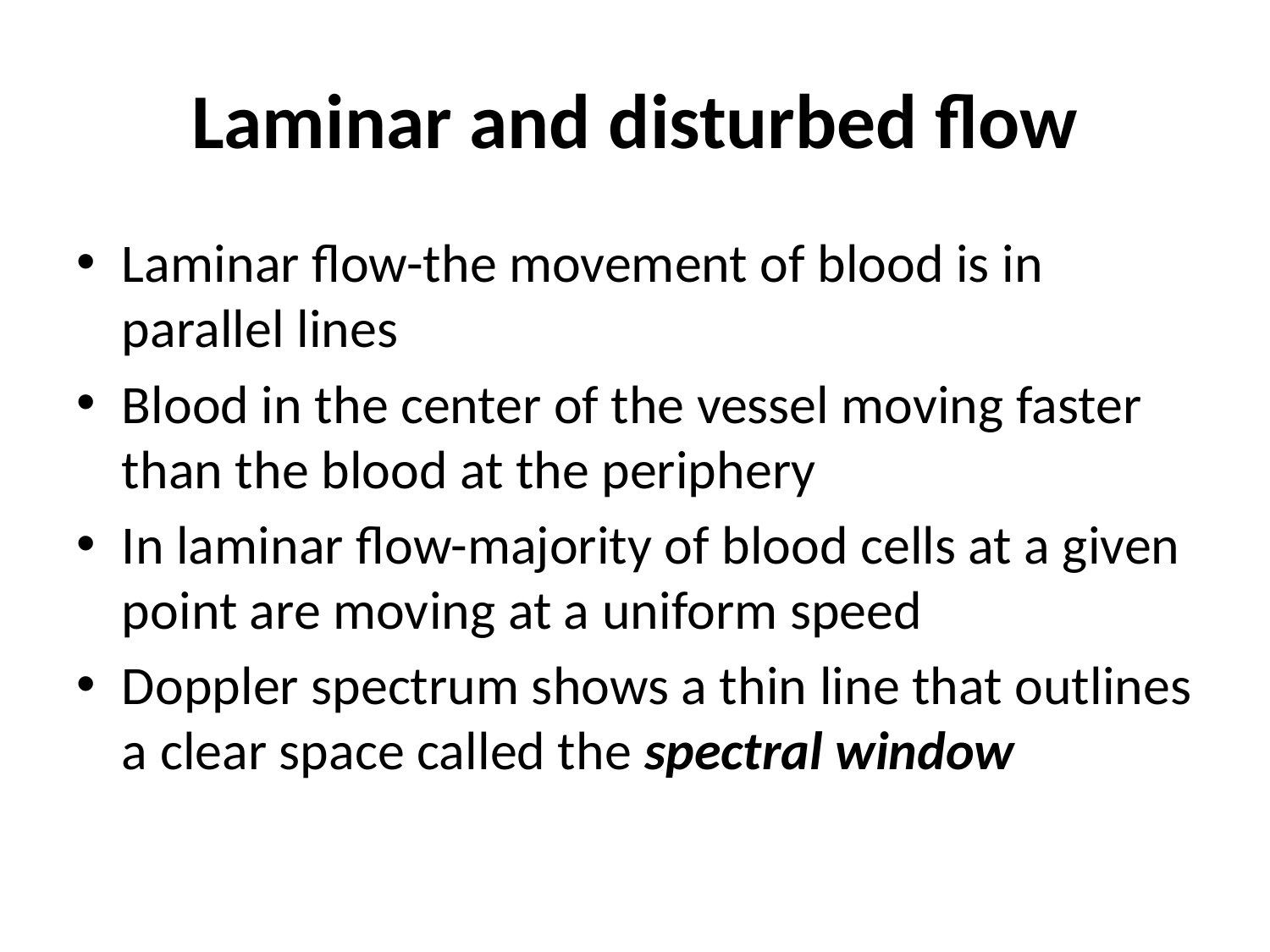

# Laminar and disturbed flow
Laminar flow-the movement of blood is in parallel lines
Blood in the center of the vessel moving faster than the blood at the periphery
In laminar flow-majority of blood cells at a given point are moving at a uniform speed
Doppler spectrum shows a thin line that outlines a clear space called the spectral window